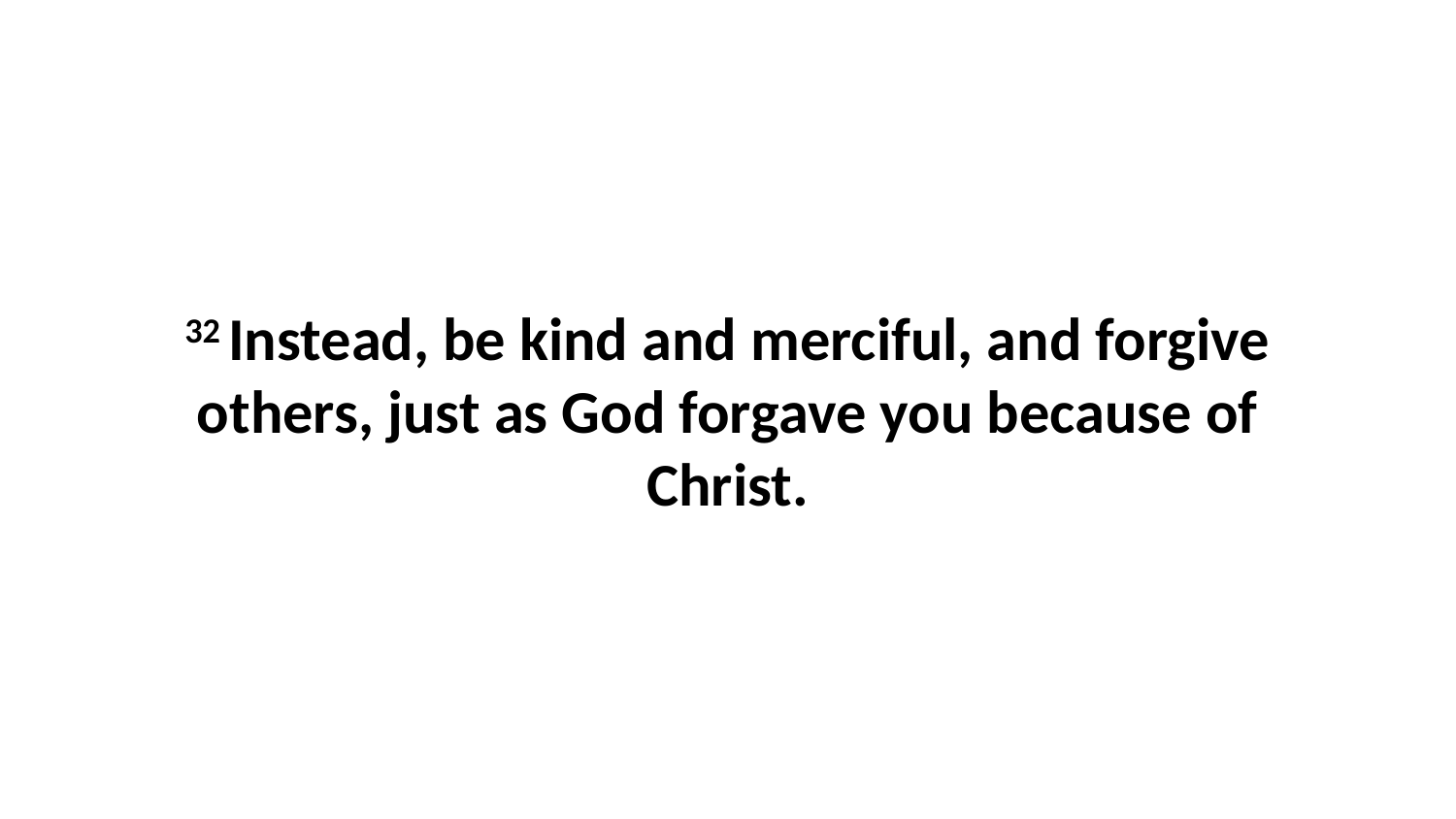

32 Instead, be kind and merciful, and forgive others, just as God forgave you because of Christ.